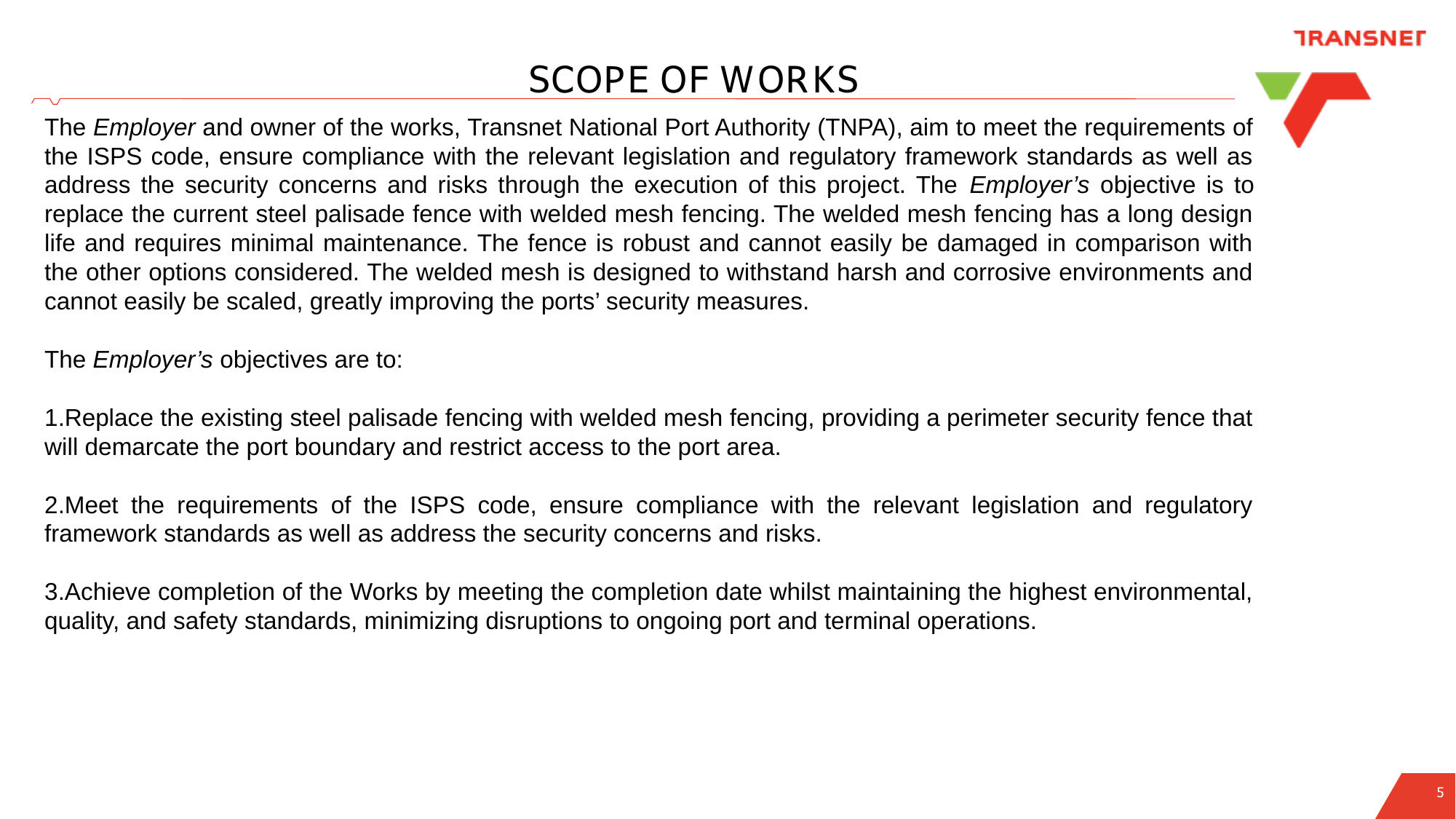

# SCOPE OF WORKS
The Employer and owner of the works, Transnet National Port Authority (TNPA), aim to meet the requirements of the ISPS code, ensure compliance with the relevant legislation and regulatory framework standards as well as address the security concerns and risks through the execution of this project. The Employer’s objective is to replace the current steel palisade fence with welded mesh fencing. The welded mesh fencing has a long design life and requires minimal maintenance. The fence is robust and cannot easily be damaged in comparison with the other options considered. The welded mesh is designed to withstand harsh and corrosive environments and cannot easily be scaled, greatly improving the ports’ security measures.

The Employer’s objectives are to:

Replace the existing steel palisade fencing with welded mesh fencing, providing a perimeter security fence that will demarcate the port boundary and restrict access to the port area.

Meet the requirements of the ISPS code, ensure compliance with the relevant legislation and regulatory framework standards as well as address the security concerns and risks.

Achieve completion of the Works by meeting the completion date whilst maintaining the highest environmental, quality, and safety standards, minimizing disruptions to ongoing port and terminal operations.